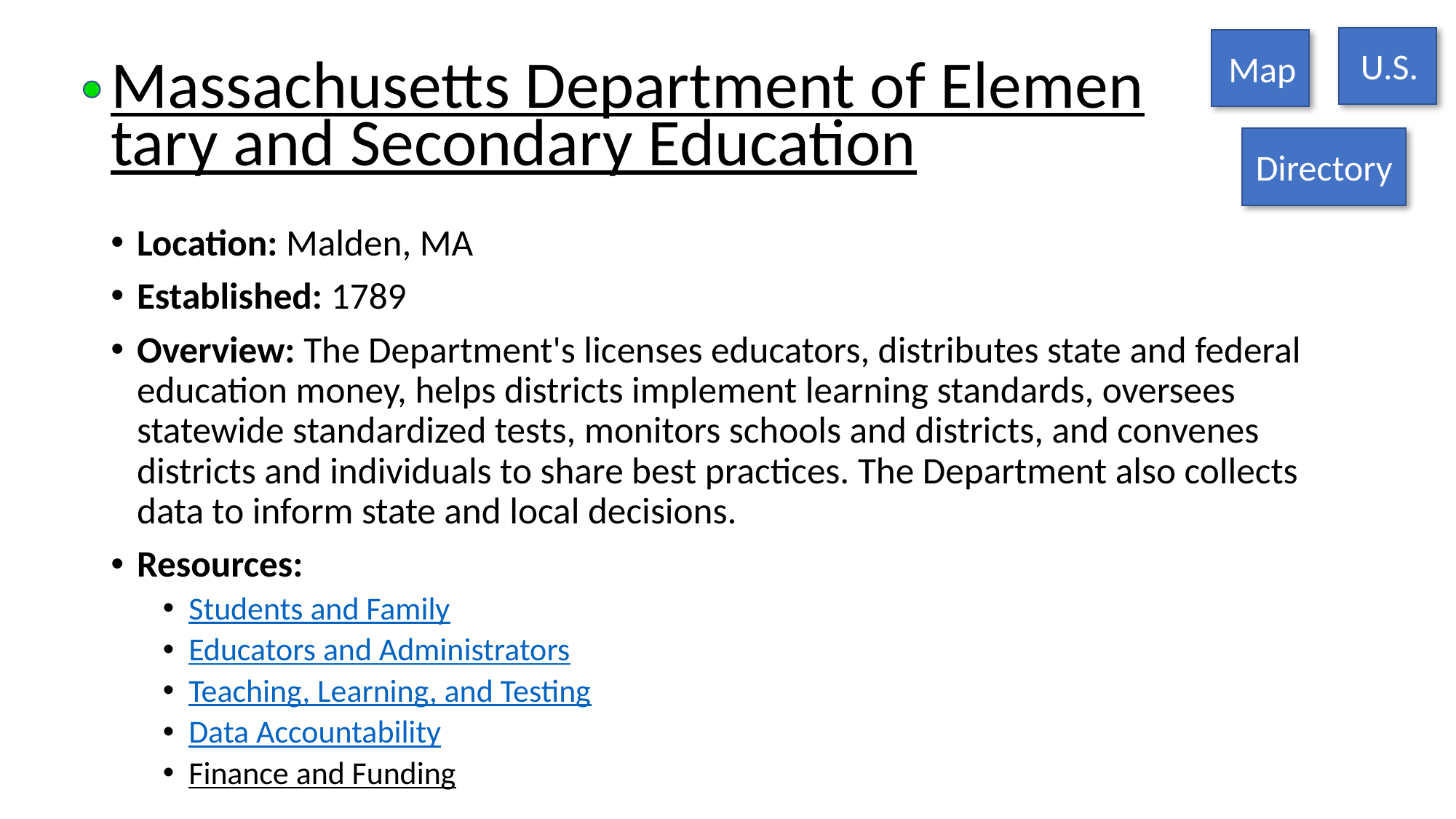

U.S.
Map
# Massachusetts Department of Elementary and Secondary Education

Directory
Location: Malden, MA
Established: 1789
Overview: The Department's licenses educators, distributes state and federal education money, helps districts implement learning standards, oversees statewide standardized tests, monitors schools and districts, and convenes districts and individuals to share best practices. The Department also collects data to inform state and local decisions.
Resources:
Students and Family
Educators and Administrators
Teaching, Learning, and Testing
Data Accountability
Finance and Funding